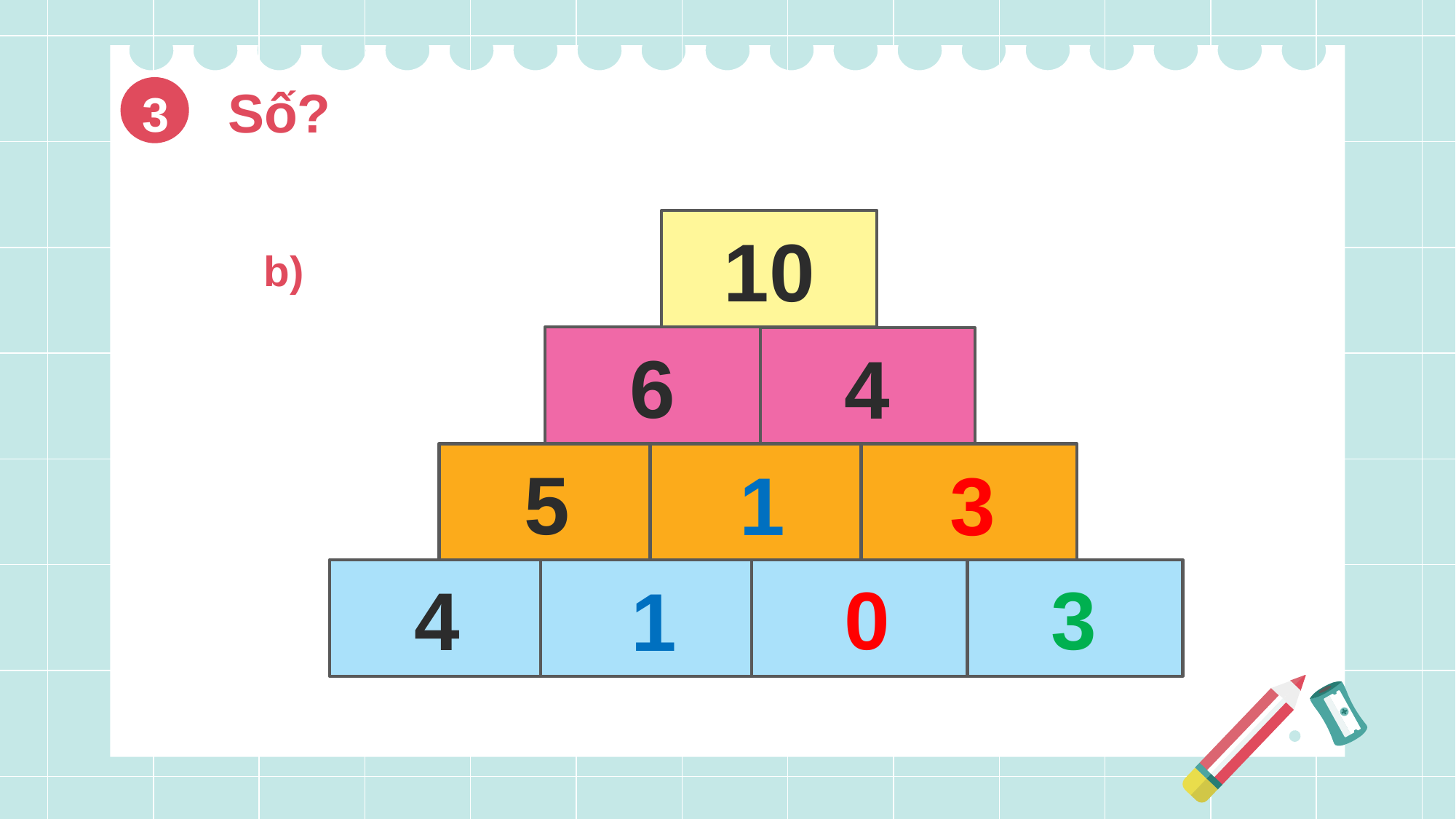

Số?
3

10
6
4
?
?
5
?
?
?
4
b)
1
3
0
3
1